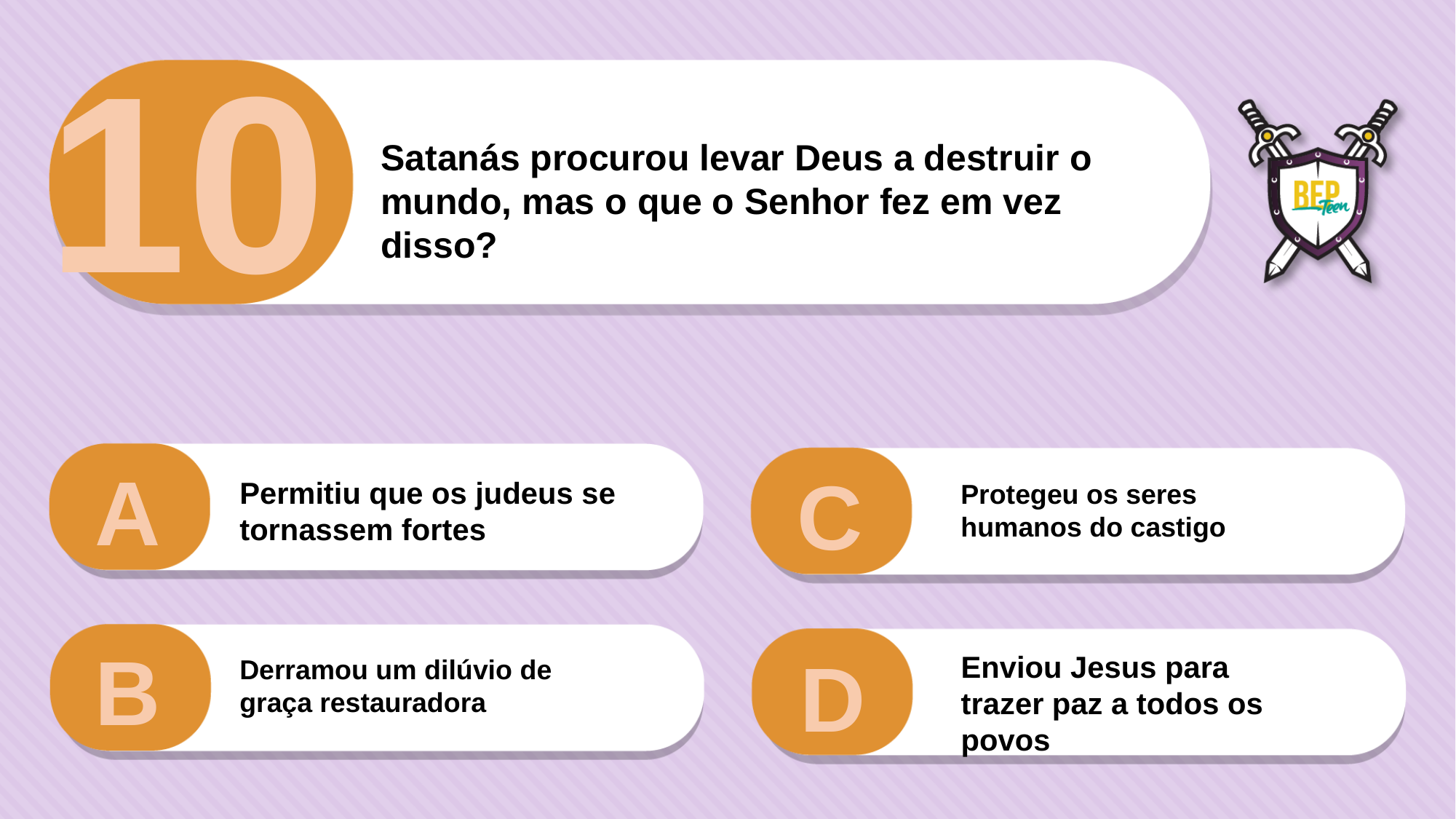

10
Satanás procurou levar Deus a destruir o mundo, mas o que o Senhor fez em vez disso?
A
C
Permitiu que os judeus se tornassem fortes
Protegeu os seres humanos do castigo
B
D
Enviou Jesus para trazer paz a todos os povos
Derramou um dilúvio de graça restauradora